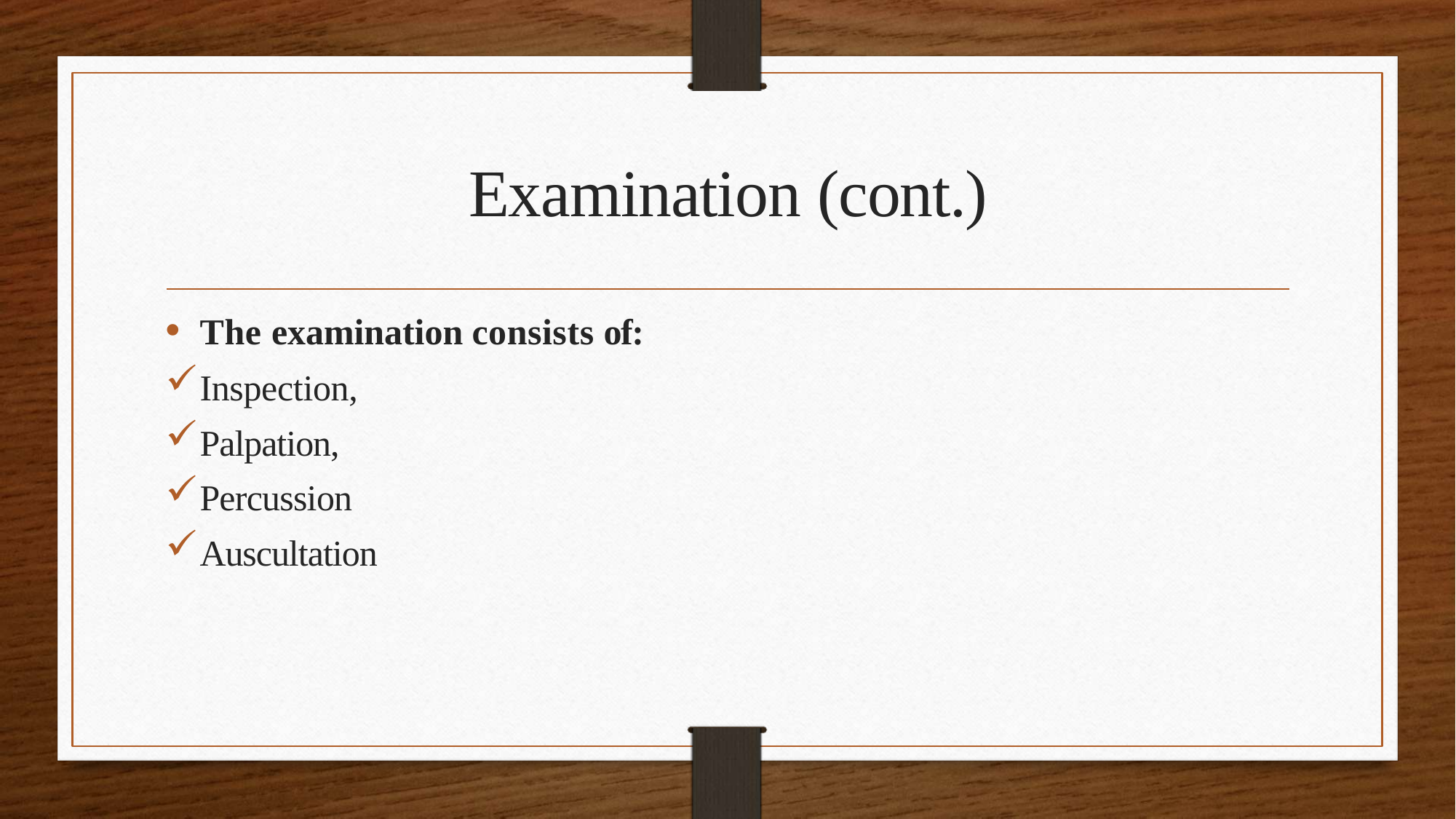

# Examination (cont.)
The examination consists of:
Inspection,
Palpation,
Percussion
Auscultation